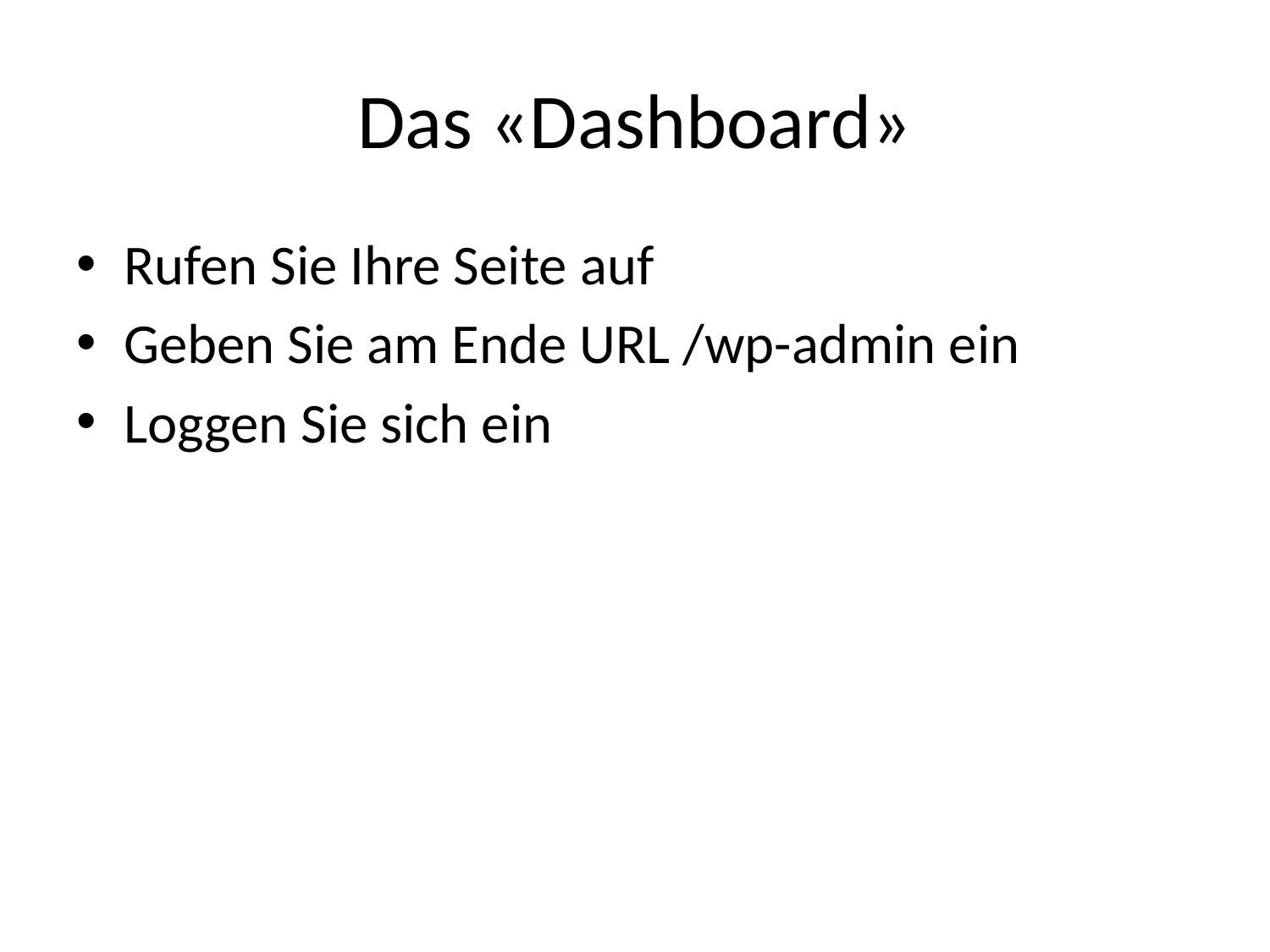

# Das «Dashboard»
Rufen Sie Ihre Seite auf
Geben Sie am Ende URL /wp-admin ein
Loggen Sie sich ein